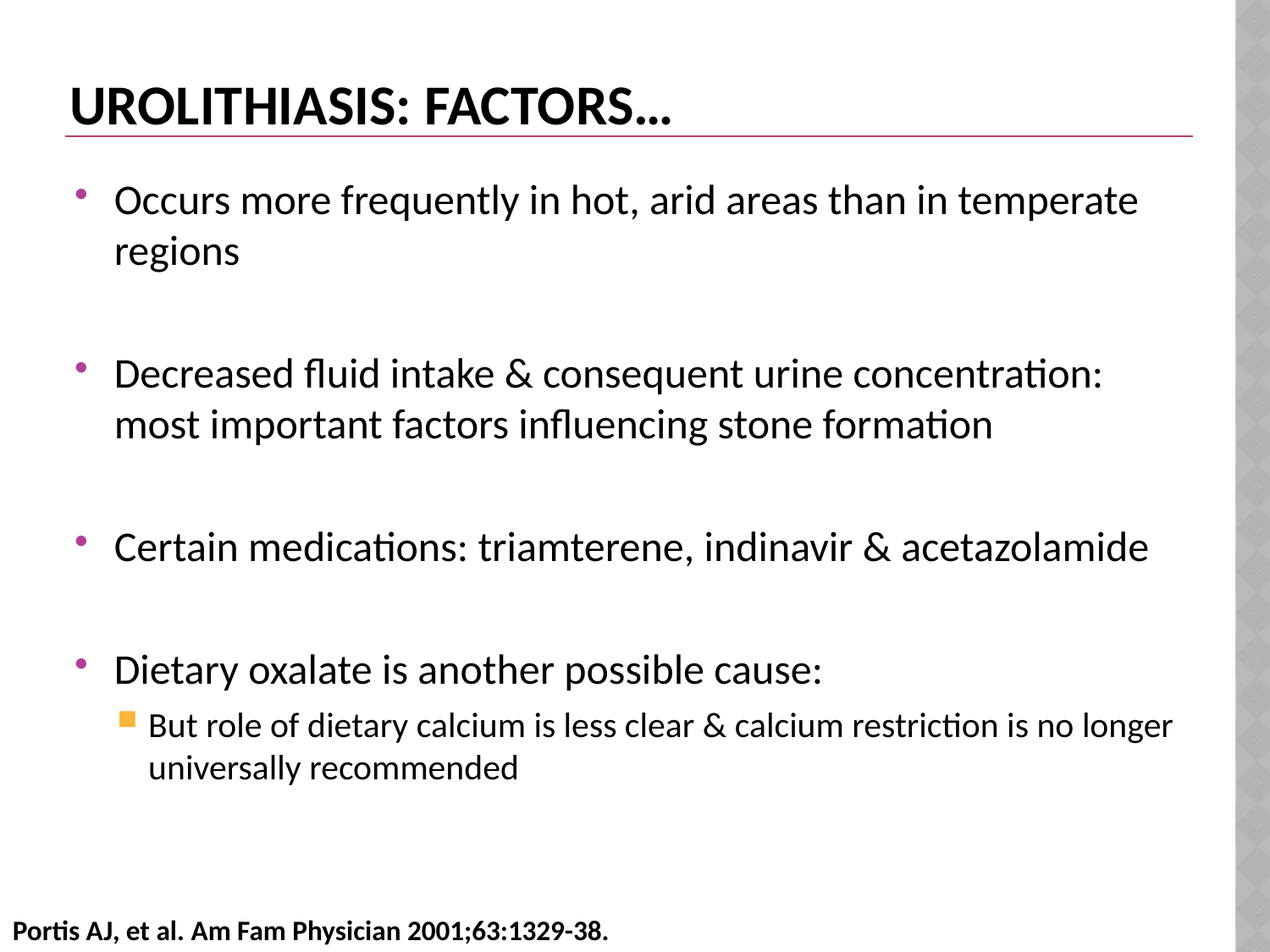

# Urolithiasis: factors…
Occurs more frequently in hot, arid areas than in temperate regions

Decreased fluid intake & consequent urine concentration: most important factors influencing stone formation

Certain medications: triamterene, indinavir & acetazolamide

Dietary oxalate is another possible cause:
But role of dietary calcium is less clear & calcium restriction is no longer universally recommended
Portis AJ, et al. Am Fam Physician 2001;63:1329-38.